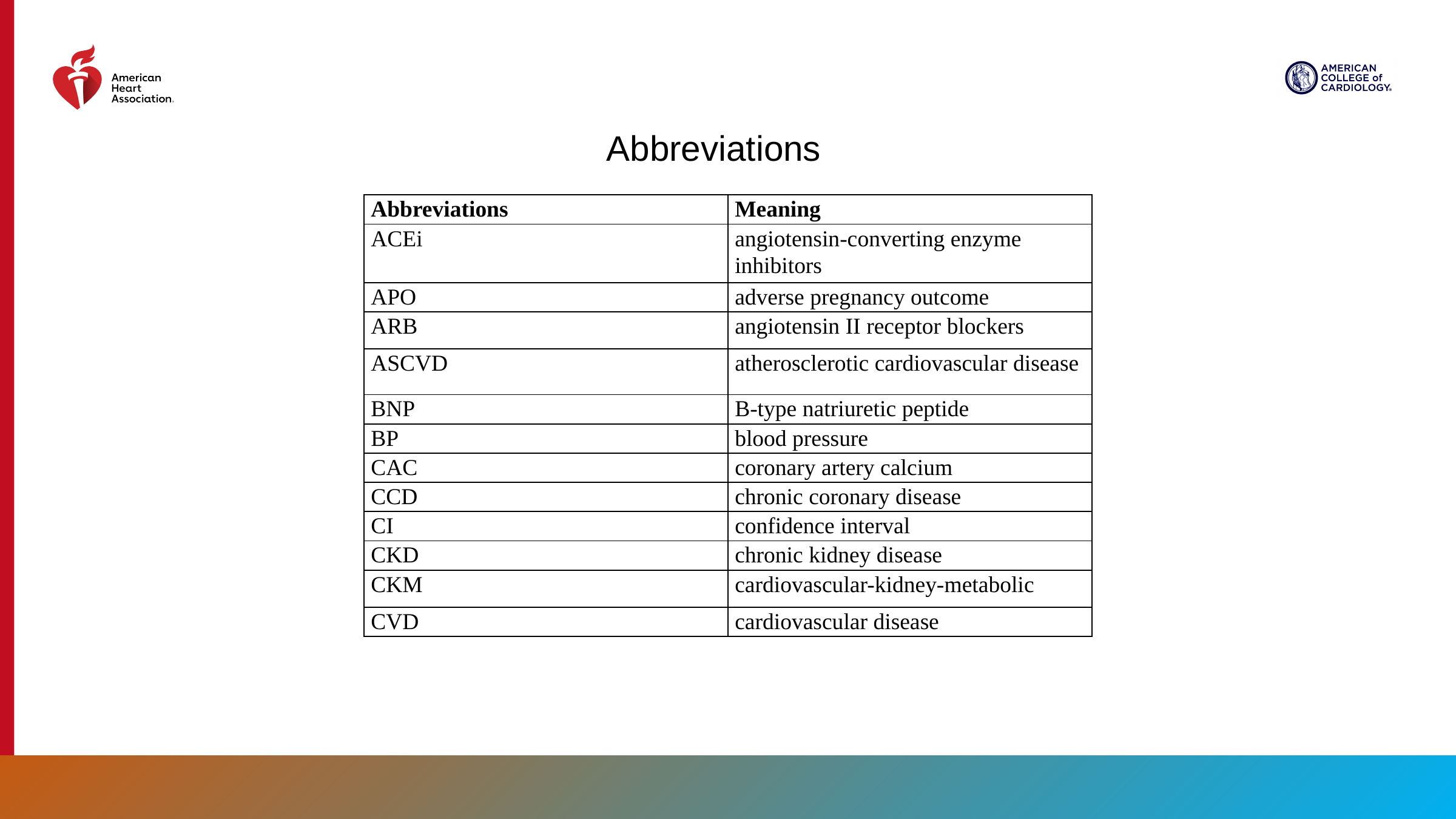

Abbreviations
| Abbreviations | Meaning |
| --- | --- |
| ACEi | angiotensin-converting enzyme inhibitors |
| APO | adverse pregnancy outcome |
| ARB | angiotensin II receptor blockers |
| ASCVD | atherosclerotic cardiovascular disease |
| BNP | B-type natriuretic peptide |
| BP | blood pressure |
| CAC | coronary artery calcium |
| CCD | chronic coronary disease |
| CI | confidence interval |
| CKD | chronic kidney disease |
| CKM | cardiovascular-kidney-metabolic |
| CVD | cardiovascular disease |